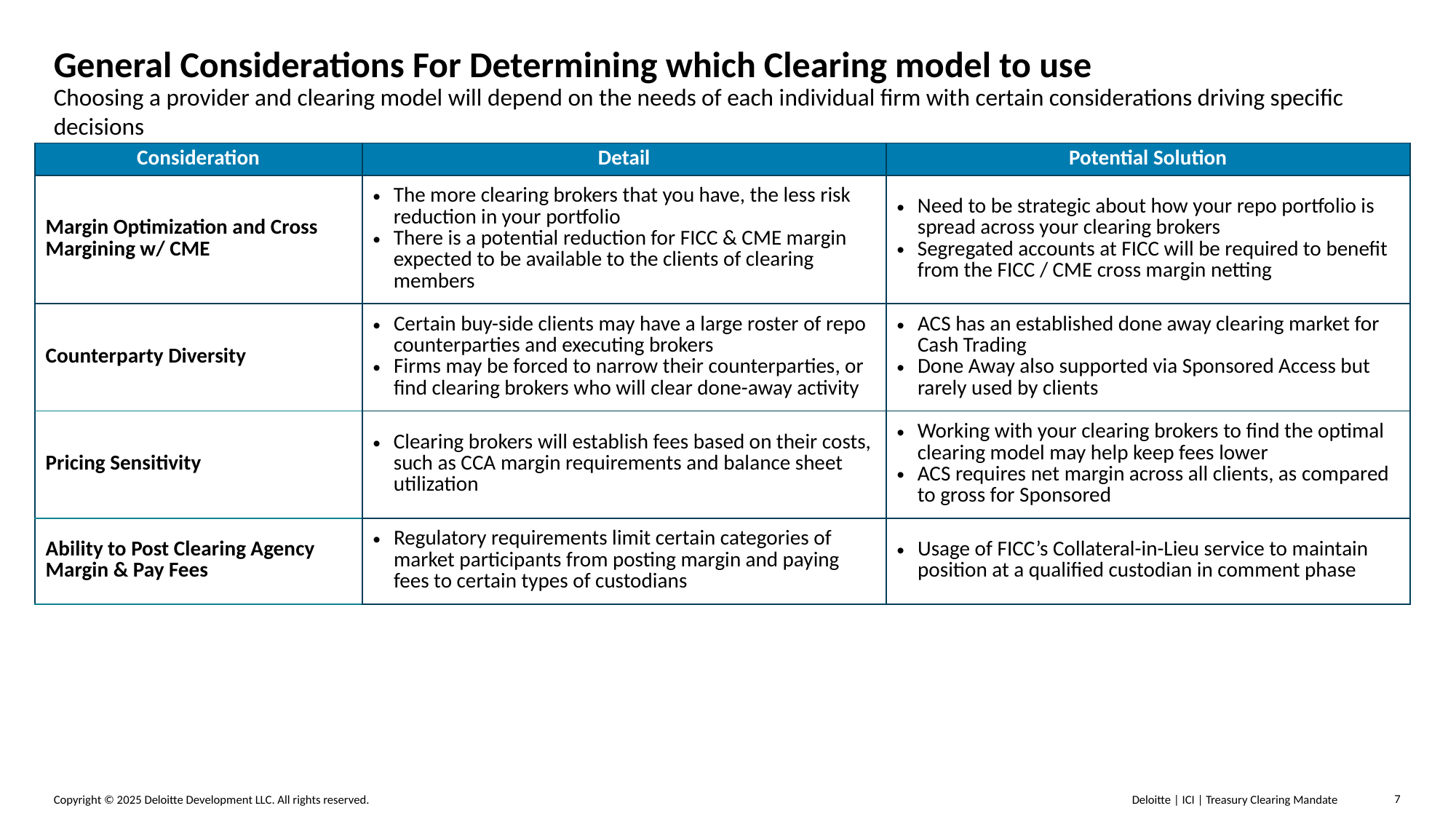

# General Considerations For Determining which Clearing model to use
Choosing a provider and clearing model will depend on the needs of each individual firm with certain considerations driving specific decisions
| Consideration | Detail | Potential Solution |
| --- | --- | --- |
| Margin Optimization and Cross Margining w/ CME | The more clearing brokers that you have, the less risk reduction in your portfolio There is a potential reduction for FICC & CME margin expected to be available to the clients of clearing members | Need to be strategic about how your repo portfolio is spread across your clearing brokers Segregated accounts at FICC will be required to benefit from the FICC / CME cross margin netting |
| Counterparty Diversity | Certain buy-side clients may have a large roster of repo counterparties and executing brokers Firms may be forced to narrow their counterparties, or find clearing brokers who will clear done-away activity | ACS has an established done away clearing market for Cash Trading Done Away also supported via Sponsored Access but rarely used by clients |
| Pricing Sensitivity | Clearing brokers will establish fees based on their costs, such as CCA margin requirements and balance sheet utilization | Working with your clearing brokers to find the optimal clearing model may help keep fees lower ACS requires net margin across all clients, as compared to gross for Sponsored |
| Ability to Post Clearing Agency Margin & Pay Fees | Regulatory requirements limit certain categories of market participants from posting margin and paying fees to certain types of custodians | Usage of FICC’s Collateral-in-Lieu service to maintain position at a qualified custodian in comment phase |